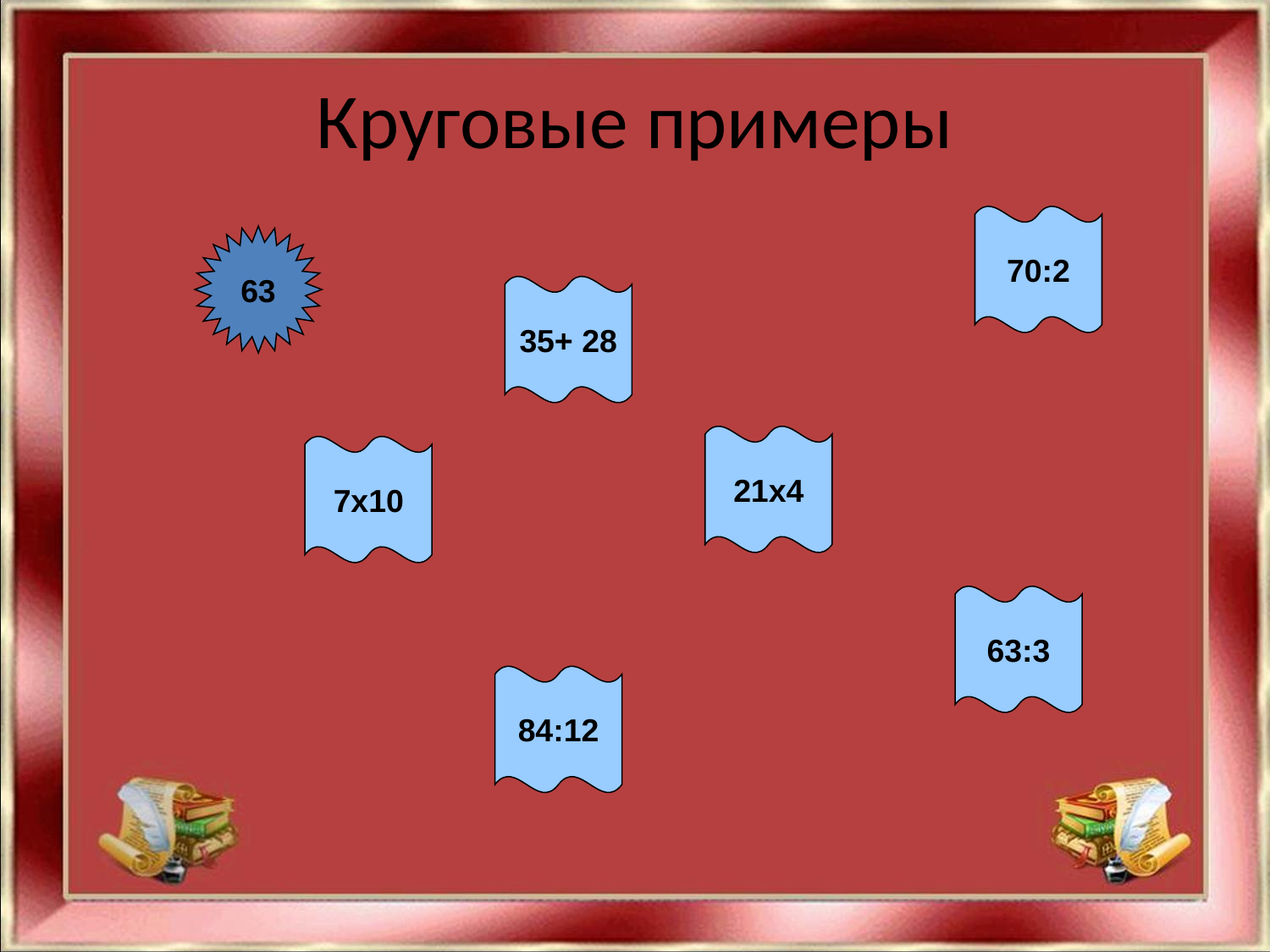

# Круговые примеры
70:2
63
35+ 28
21х4
7х10
63:3
84:12